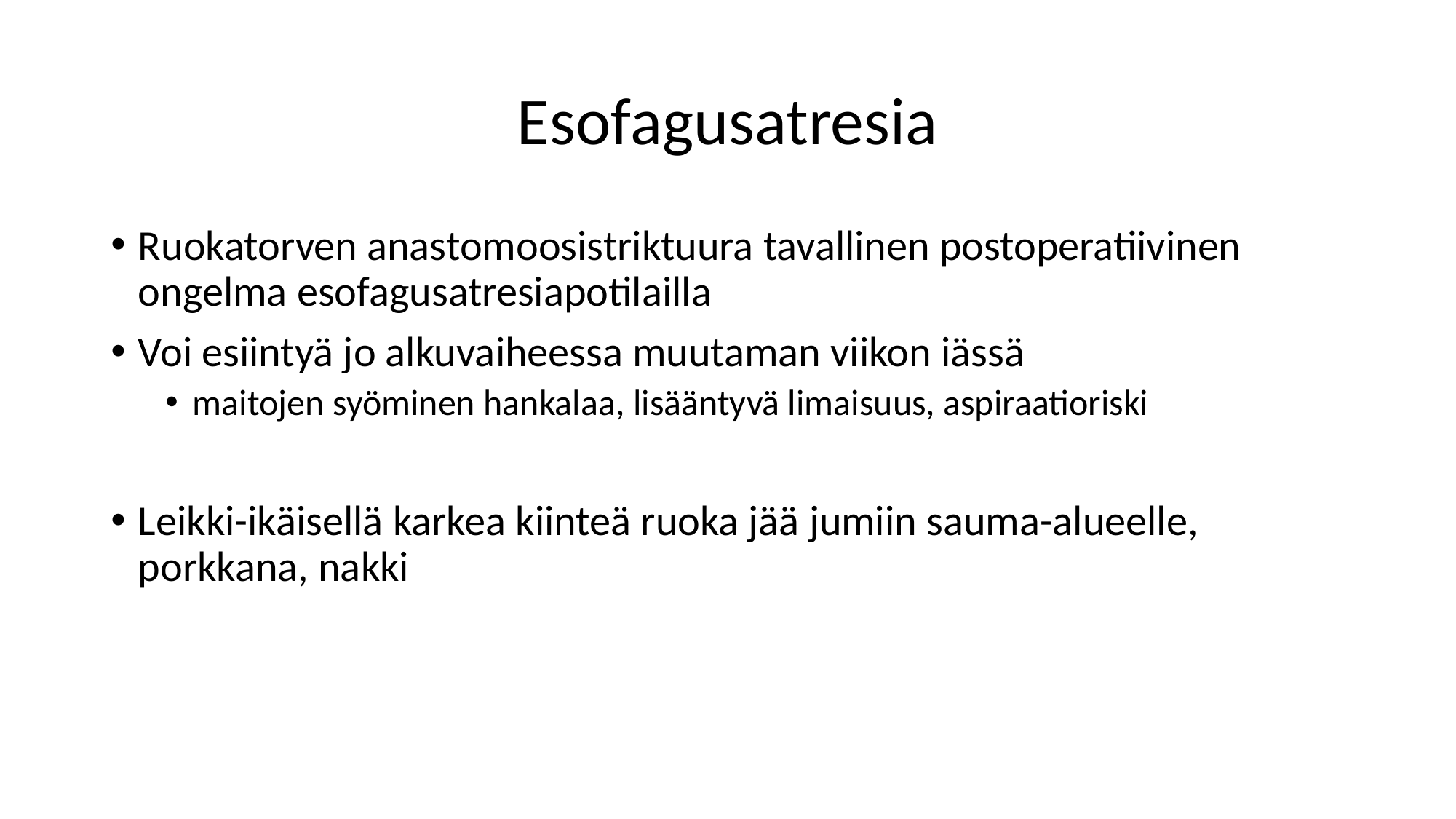

# Esofagusatresia
Ruokatorven anastomoosistriktuura tavallinen postoperatiivinen ongelma esofagusatresiapotilailla
Voi esiintyä jo alkuvaiheessa muutaman viikon iässä
maitojen syöminen hankalaa, lisääntyvä limaisuus, aspiraatioriski

Leikki-ikäisellä karkea kiinteä ruoka jää jumiin sauma-alueelle, porkkana, nakki